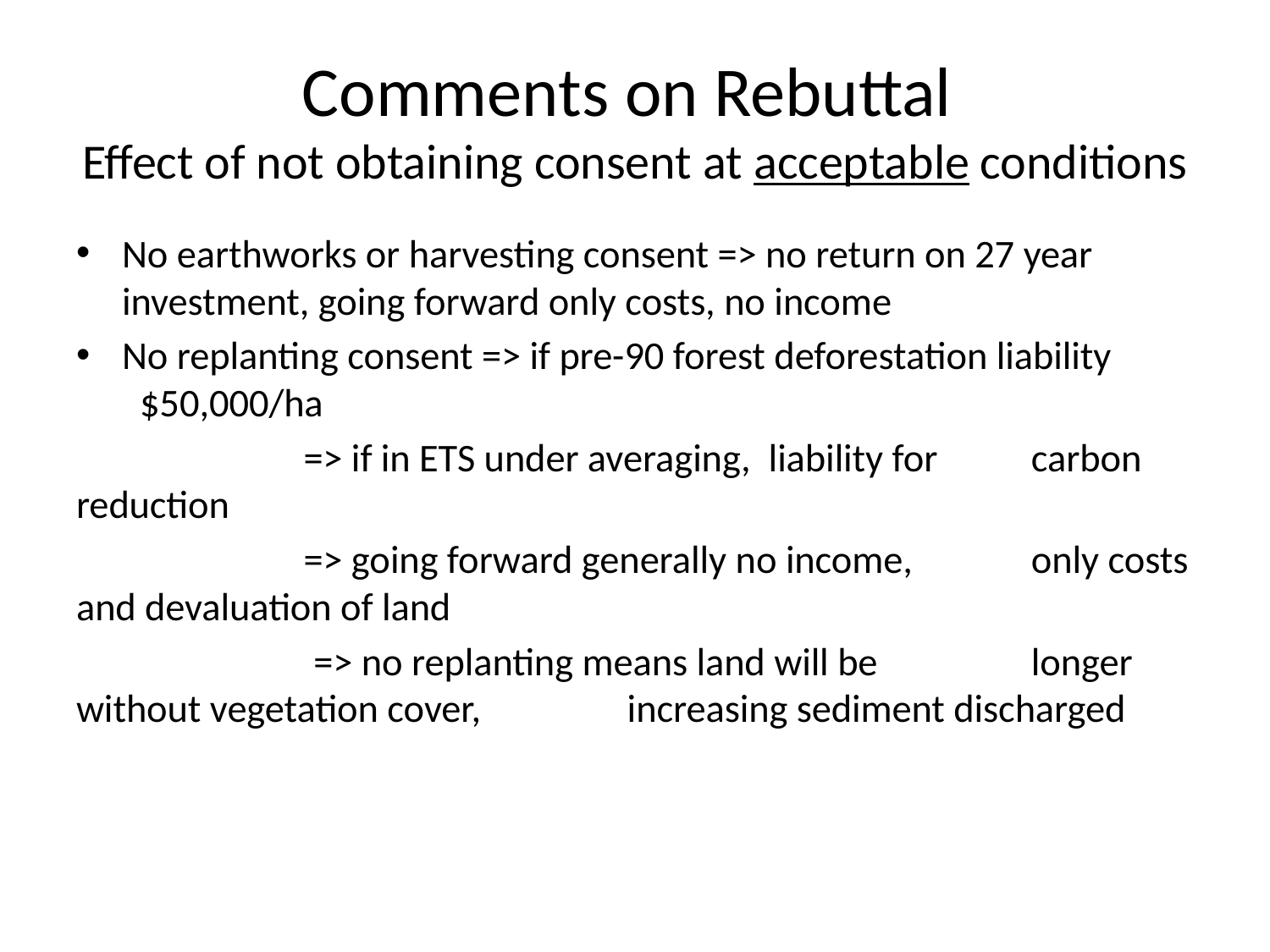

# Comments on Rebuttal Effect of not obtaining consent at acceptable conditions
No earthworks or harvesting consent => no return on 27 year investment, going forward only costs, no income
No replanting consent => if pre-90 forest deforestation liability 			         $50,000/ha
 		                  => if in ETS under averaging,  liability for 			         carbon reduction
		                  => going forward generally no income, 			         only costs and devaluation of land
		        	    => no replanting means land will be 				         longer without vegetation cover, 				         increasing sediment discharged